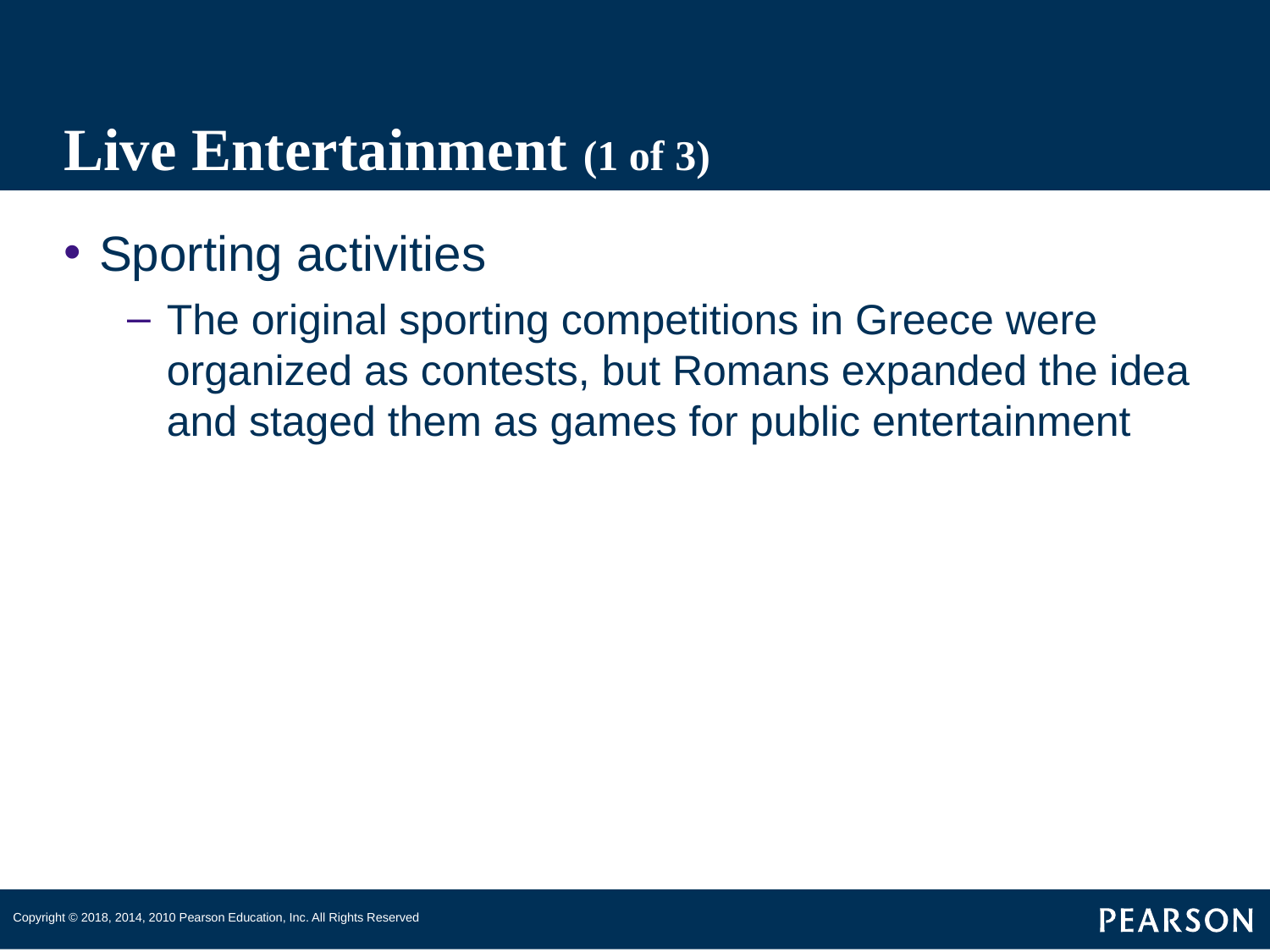

# Live Entertainment (1 of 3)
Sporting activities
The original sporting competitions in Greece were organized as contests, but Romans expanded the idea and staged them as games for public entertainment